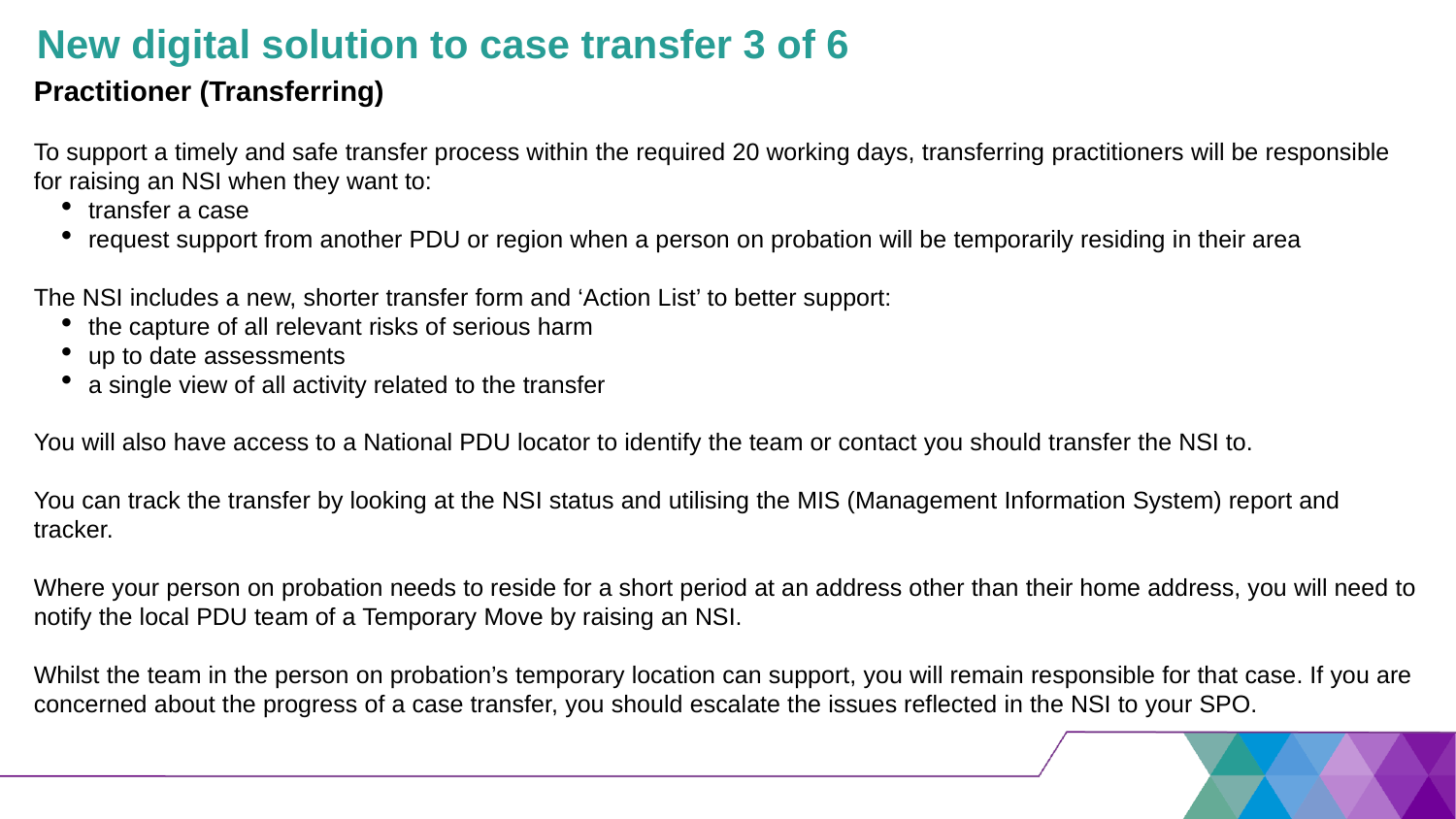

# New digital solution to case transfer 3 of 6
Practitioner (Transferring)

To support a timely and safe transfer process within the required 20 working days, transferring practitioners will be responsible for raising an NSI when they want to:
transfer a case
request support from another PDU or region when a person on probation will be temporarily residing in their area

The NSI includes a new, shorter transfer form and ‘Action List’ to better support:
the capture of all relevant risks of serious harm
up to date assessments
a single view of all activity related to the transfer

You will also have access to a National PDU locator to identify the team or contact you should transfer the NSI to.

You can track the transfer by looking at the NSI status and utilising the MIS (Management Information System) report and tracker.

Where your person on probation needs to reside for a short period at an address other than their home address, you will need to notify the local PDU team of a Temporary Move by raising an NSI.

Whilst the team in the person on probation’s temporary location can support, you will remain responsible for that case. If you are concerned about the progress of a case transfer, you should escalate the issues reflected in the NSI to your SPO.